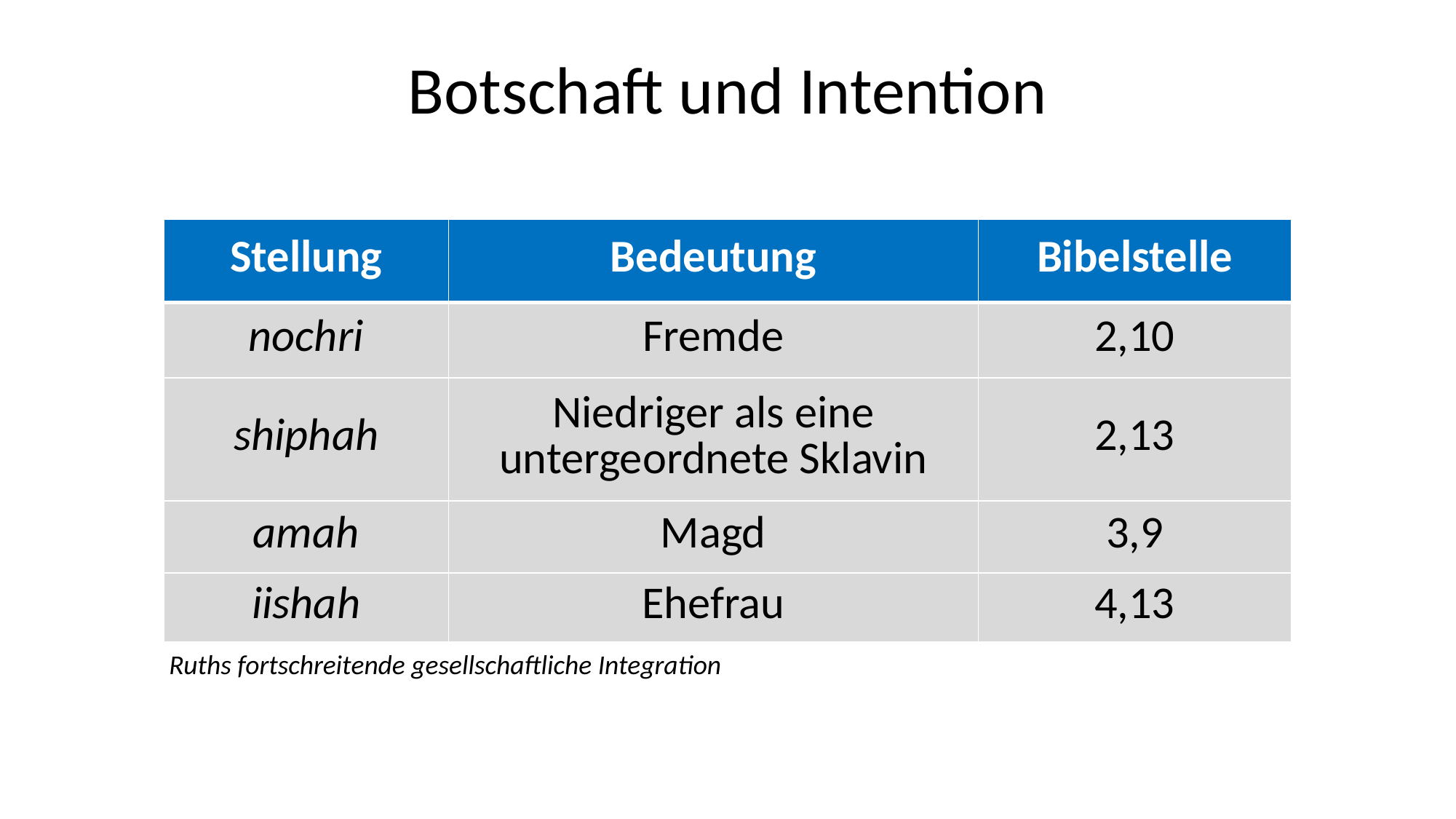

# Botschaft und Intention
| Stellung | Bedeutung | Bibelstelle |
| --- | --- | --- |
| nochri | Fremde | 2,10 |
| shiphah | Niedriger als eine untergeordnete Sklavin | 2,13 |
| amah | Magd | 3,9 |
| iishah | Ehefrau | 4,13 |
Ruths fortschreitende gesellschaftliche Integration